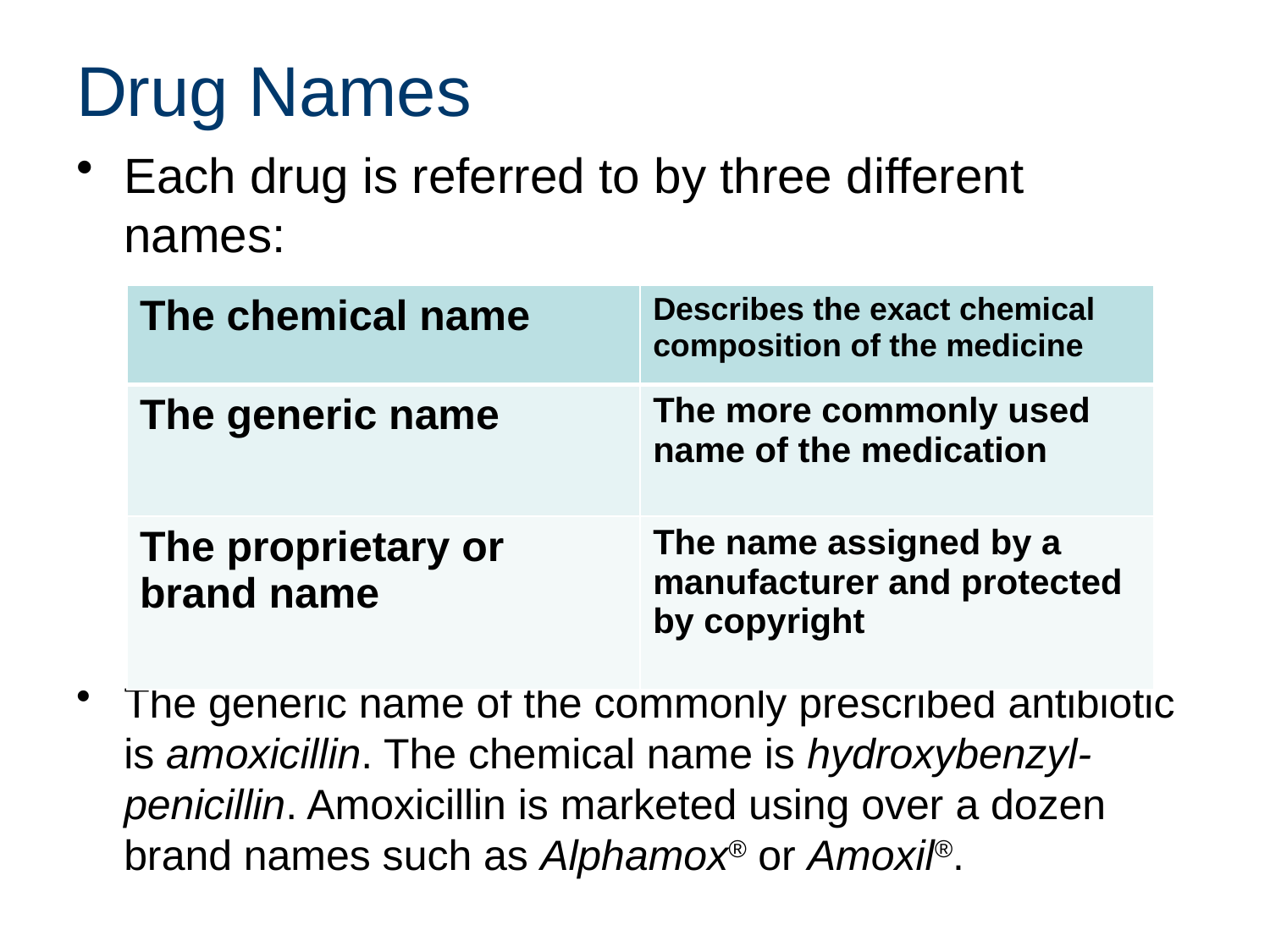

# Drug Names
Each drug is referred to by three different names:

The generic name of the commonly prescribed antibiotic is amoxicillin. The chemical name is hydroxybenzyl-penicillin. Amoxicillin is marketed using over a dozen brand names such as Alphamox® or Amoxil®.
| The chemical name | Describes the exact chemical composition of the medicine |
| --- | --- |
| The generic name | The more commonly used name of the medication |
| The proprietary or brand name | The name assigned by a manufacturer and protected by copyright |